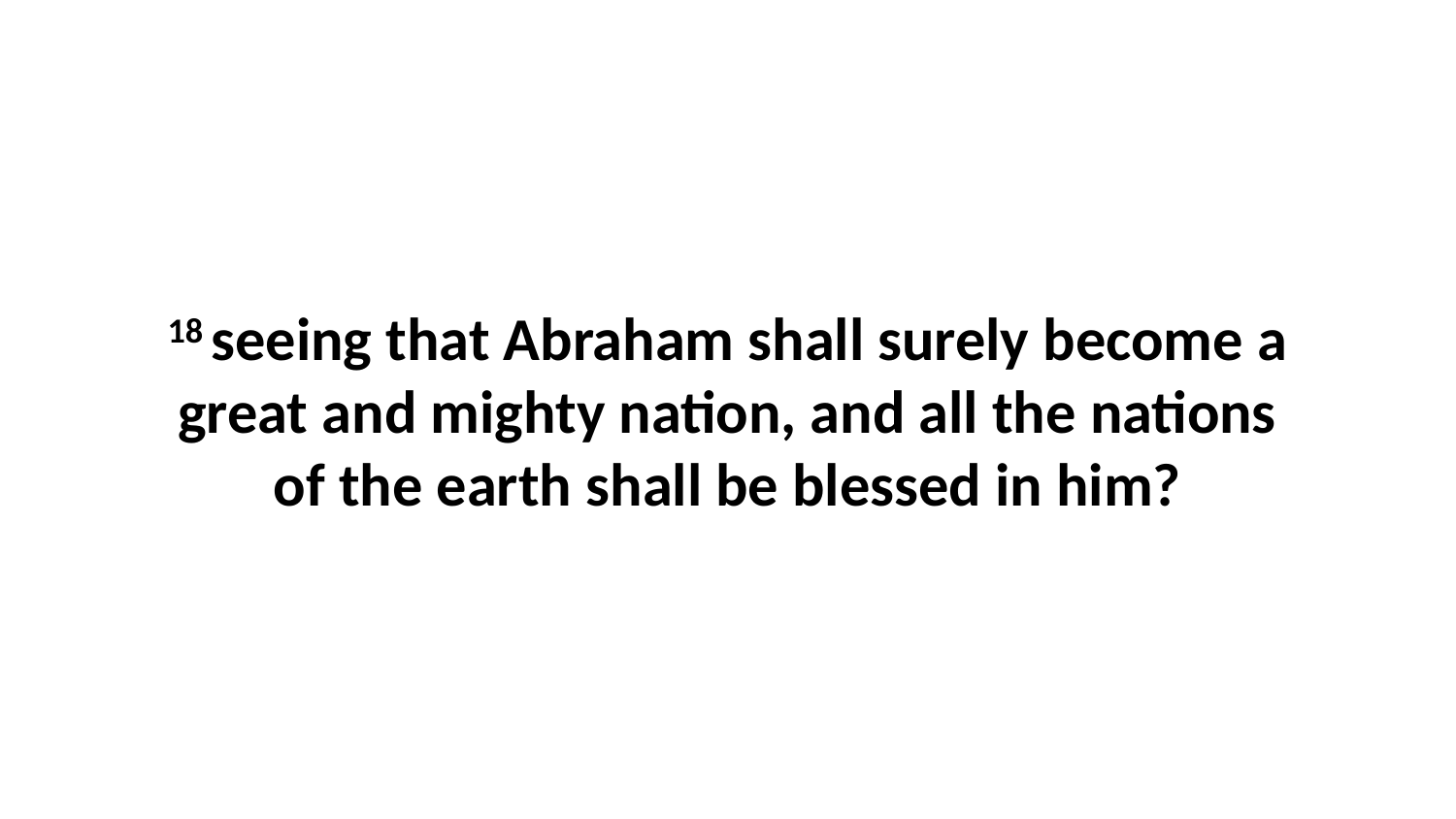

18 seeing that Abraham shall surely become a great and mighty nation, and all the nations of the earth shall be blessed in him?